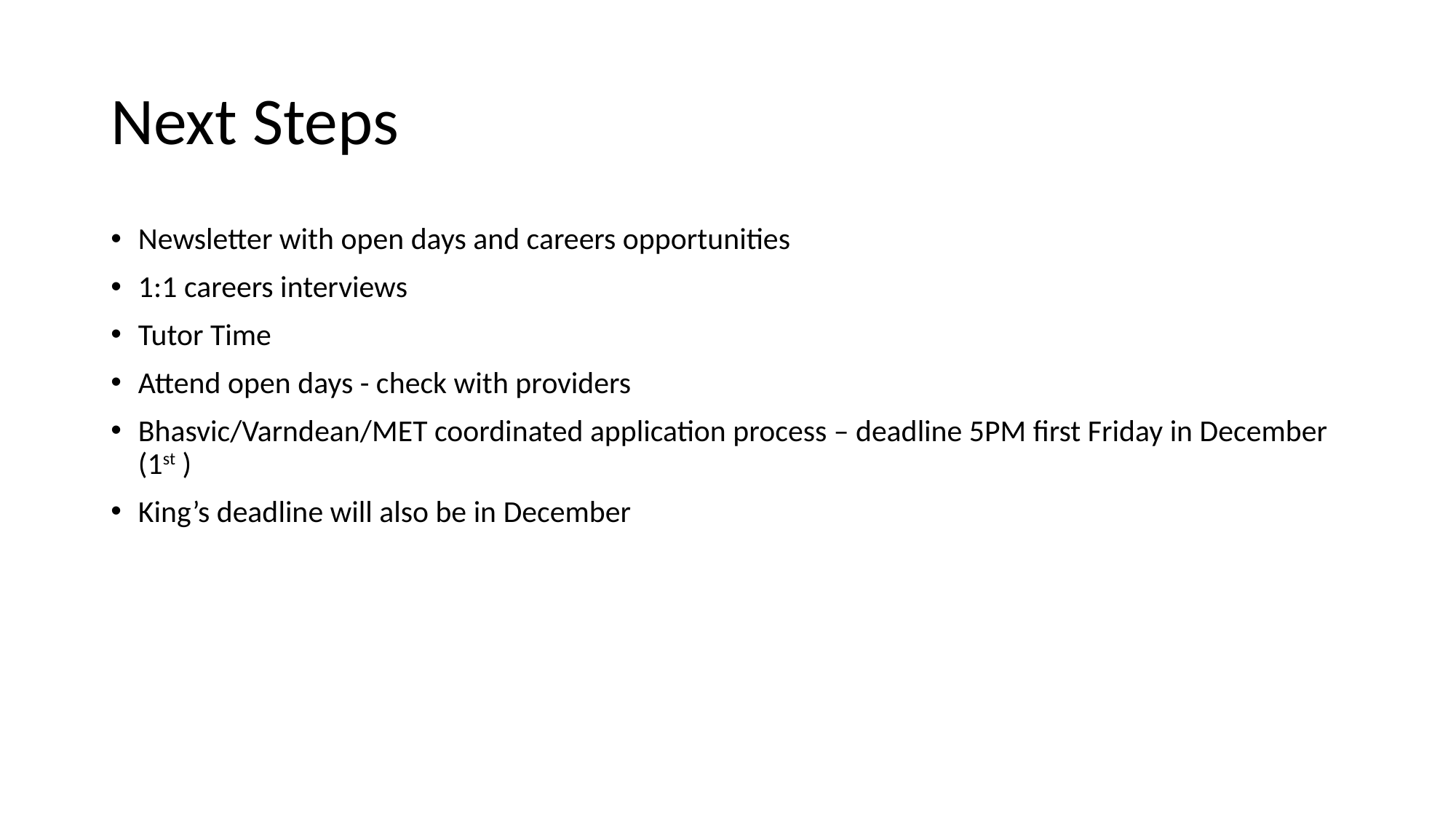

# Next Steps
Newsletter with open days and careers opportunities
1:1 careers interviews
Tutor Time
Attend open days - check with providers
Bhasvic/Varndean/MET coordinated application process – deadline 5PM first Friday in December (1st )
King’s deadline will also be in December